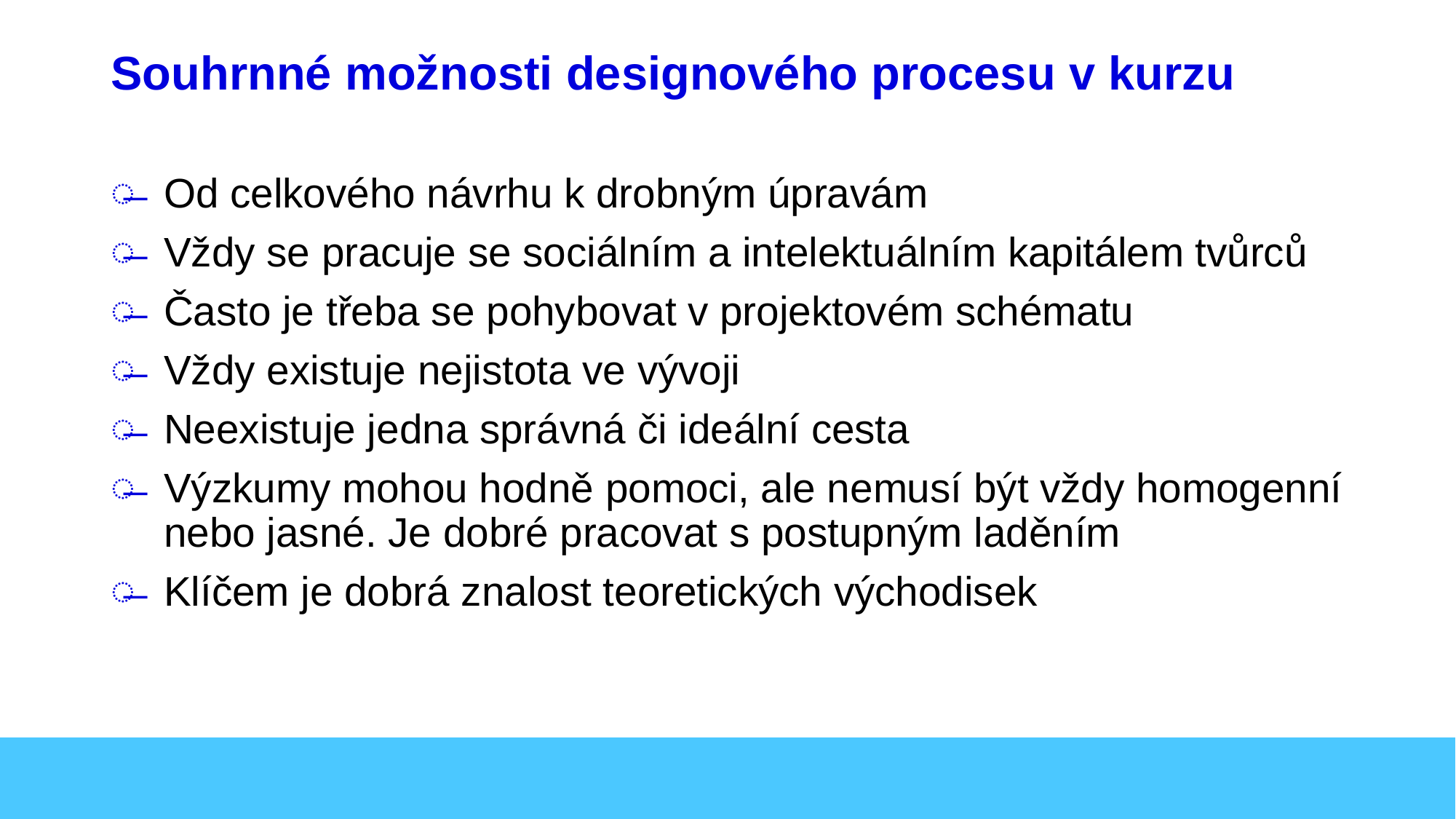

# Souhrnné možnosti designového procesu v kurzu
Od celkového návrhu k drobným úpravám
Vždy se pracuje se sociálním a intelektuálním kapitálem tvůrců
Často je třeba se pohybovat v projektovém schématu
Vždy existuje nejistota ve vývoji
Neexistuje jedna správná či ideální cesta
Výzkumy mohou hodně pomoci, ale nemusí být vždy homogenní nebo jasné. Je dobré pracovat s postupným laděním
Klíčem je dobrá znalost teoretických východisek